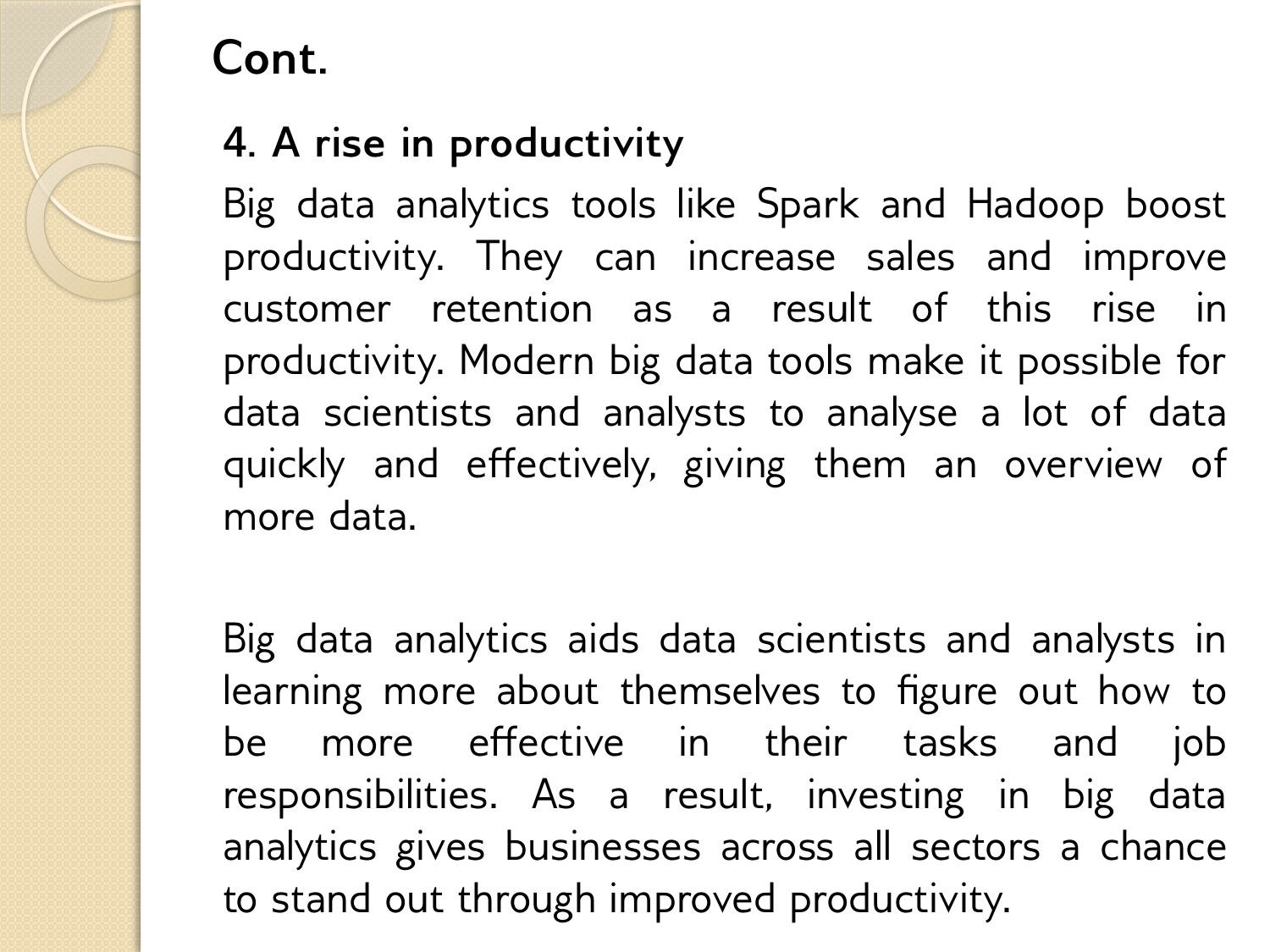

# Cont.
4. A rise in productivity
Big data analytics tools like Spark and Hadoop boost productivity. They can increase sales and improve customer retention as a result of this rise in productivity. Modern big data tools make it possible for data scientists and analysts to analyse a lot of data quickly and effectively, giving them an overview of more data.

Big data analytics aids data scientists and analysts in learning more about themselves to figure out how to be more effective in their tasks and job responsibilities. As a result, investing in big data analytics gives businesses across all sectors a chance to stand out through improved productivity.